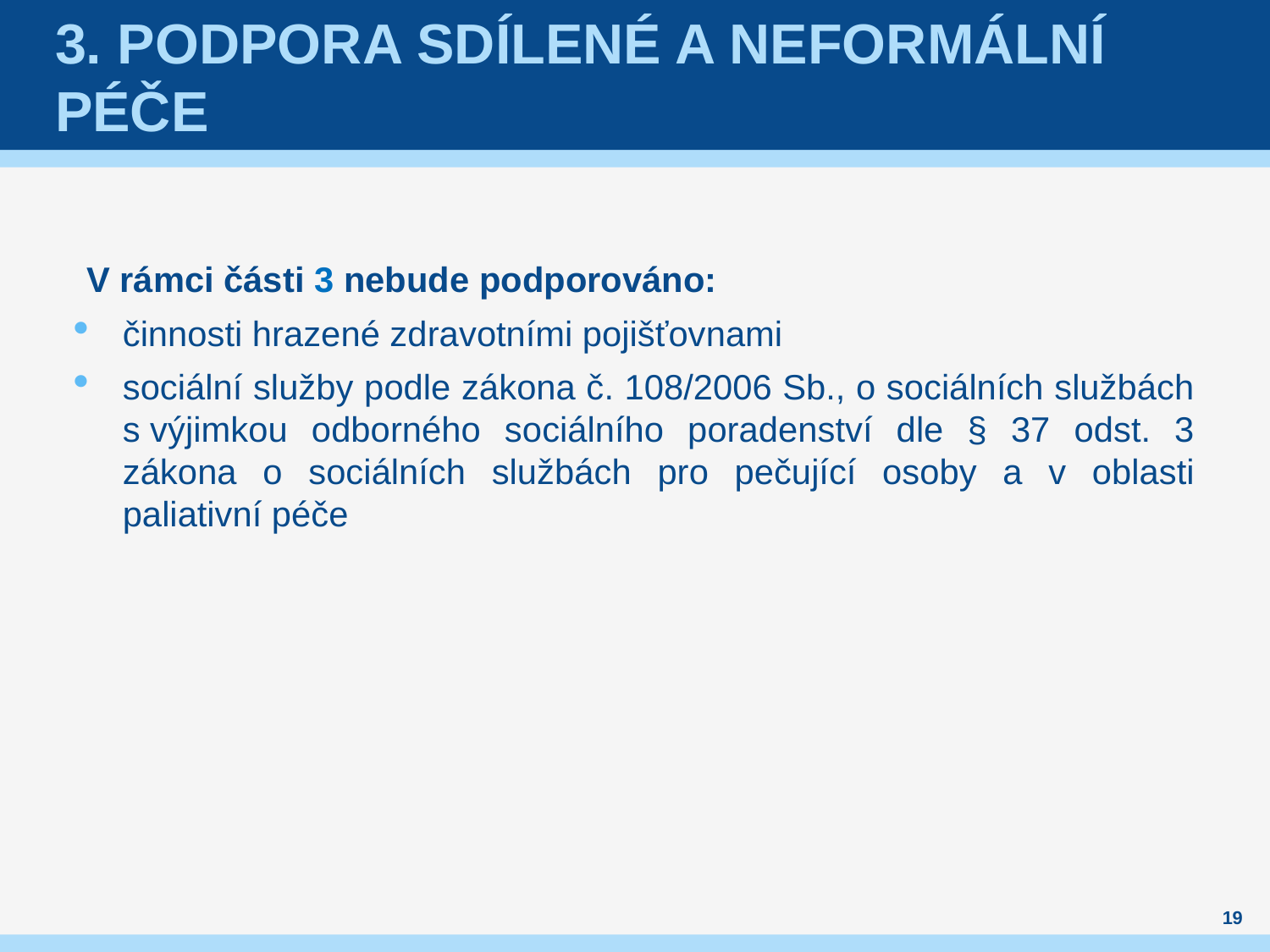

# 3. Podpora sdílené a neformální péče
 V rámci části 3 nebude podporováno:
činnosti hrazené zdravotními pojišťovnami
sociální služby podle zákona č. 108/2006 Sb., o sociálních službách s výjimkou odborného sociálního poradenství dle § 37 odst. 3 zákona o sociálních službách pro pečující osoby a v oblasti paliativní péče

19